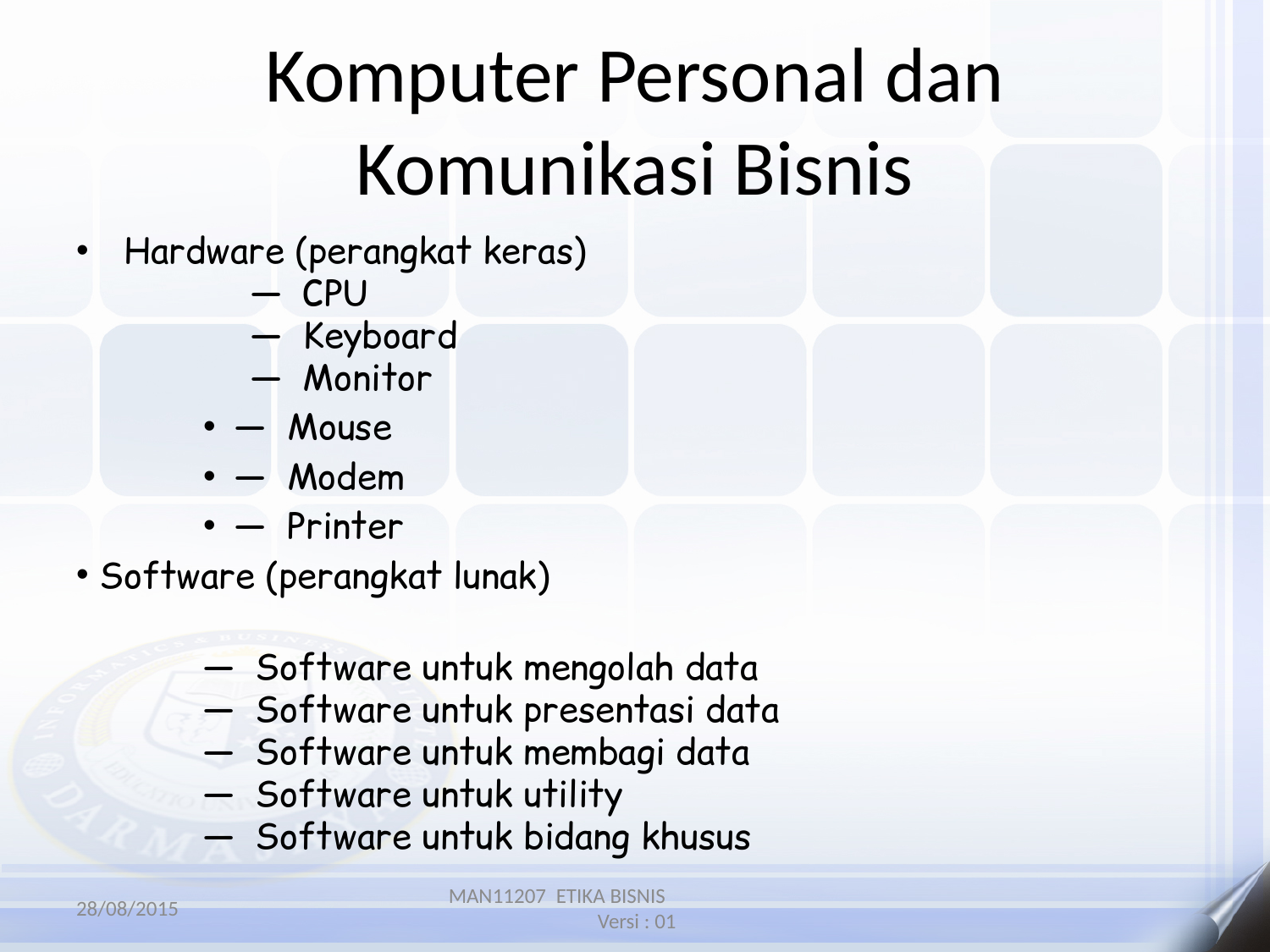

# Komputer Personal dan Komunikasi Bisnis
Hardware (perangkat keras)
	―  CPU
	―  Keyboard
	―  Monitor
―  Mouse
―  Modem
―  Printer
 Software (perangkat lunak)
	―  Software untuk mengolah data
	―  Software untuk presentasi data
	―  Software untuk membagi data
	―  Software untuk utility
	―  Software untuk bidang khusus
28/08/2015
MAN11207  ETIKA BISNIS                                             Versi : 01